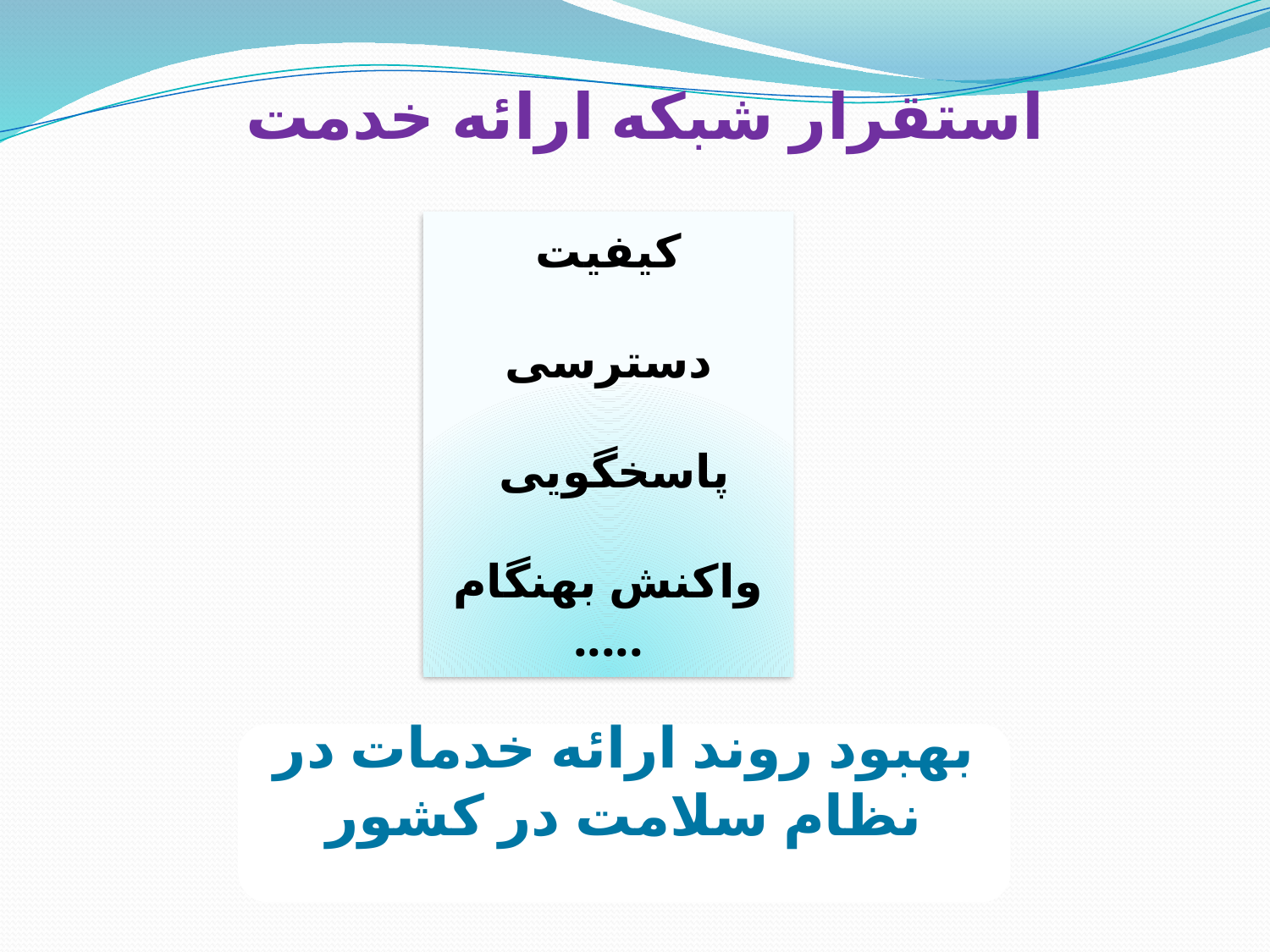

استقرار شبکه ارائه خدمت
کيفيت

دسترسی

پاسخگويی

واکنش بهنگام
.....
بهبود روند ارائه خدمات در نظام سلامت در کشور